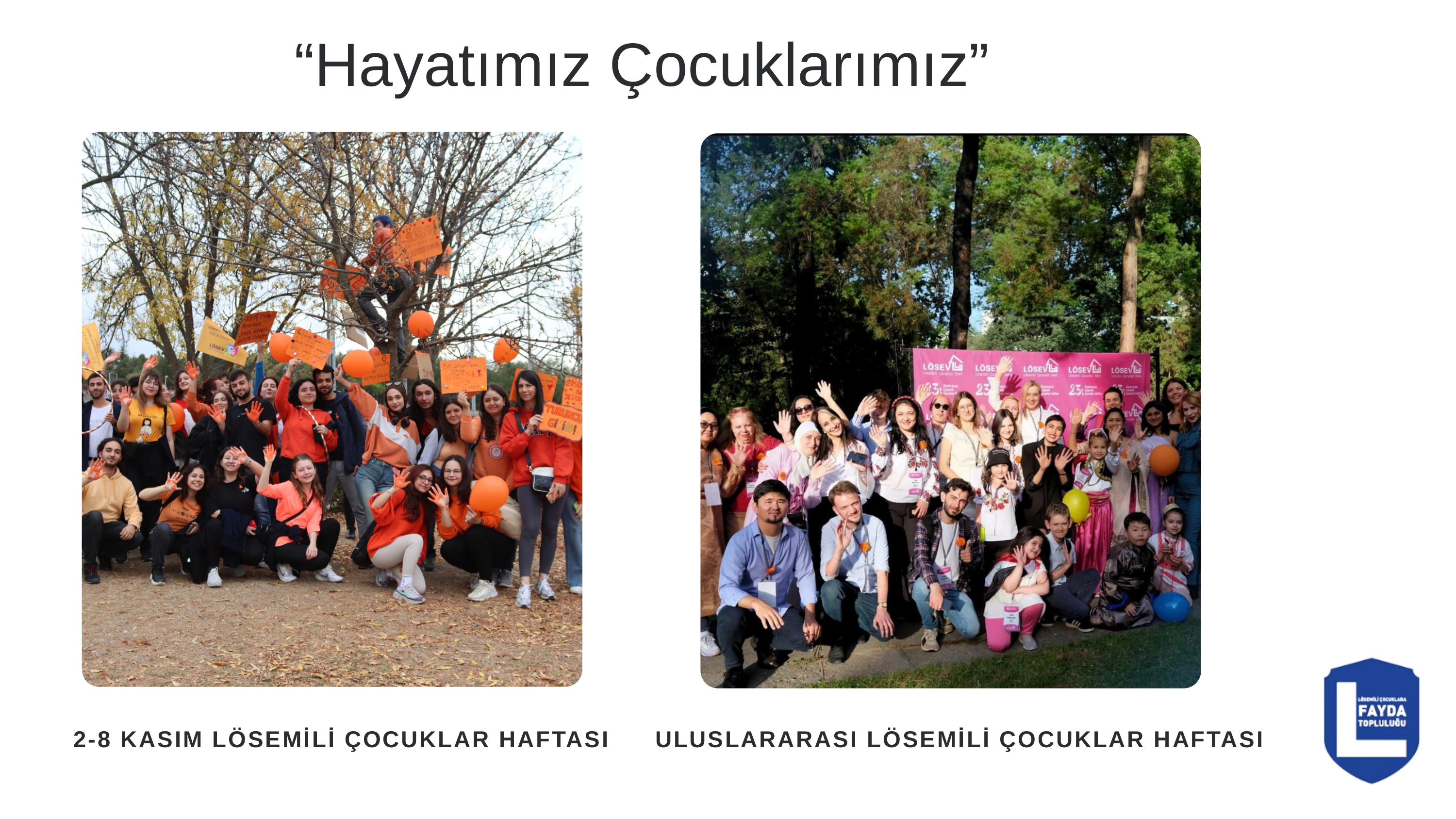

“Hayatımız Çocuklarımız”

2-8 KASIM LÖSEMİLİ ÇOCUKLAR HAFTASI
ULUSLARARASI LÖSEMİLİ ÇOCUKLAR HAFTASI